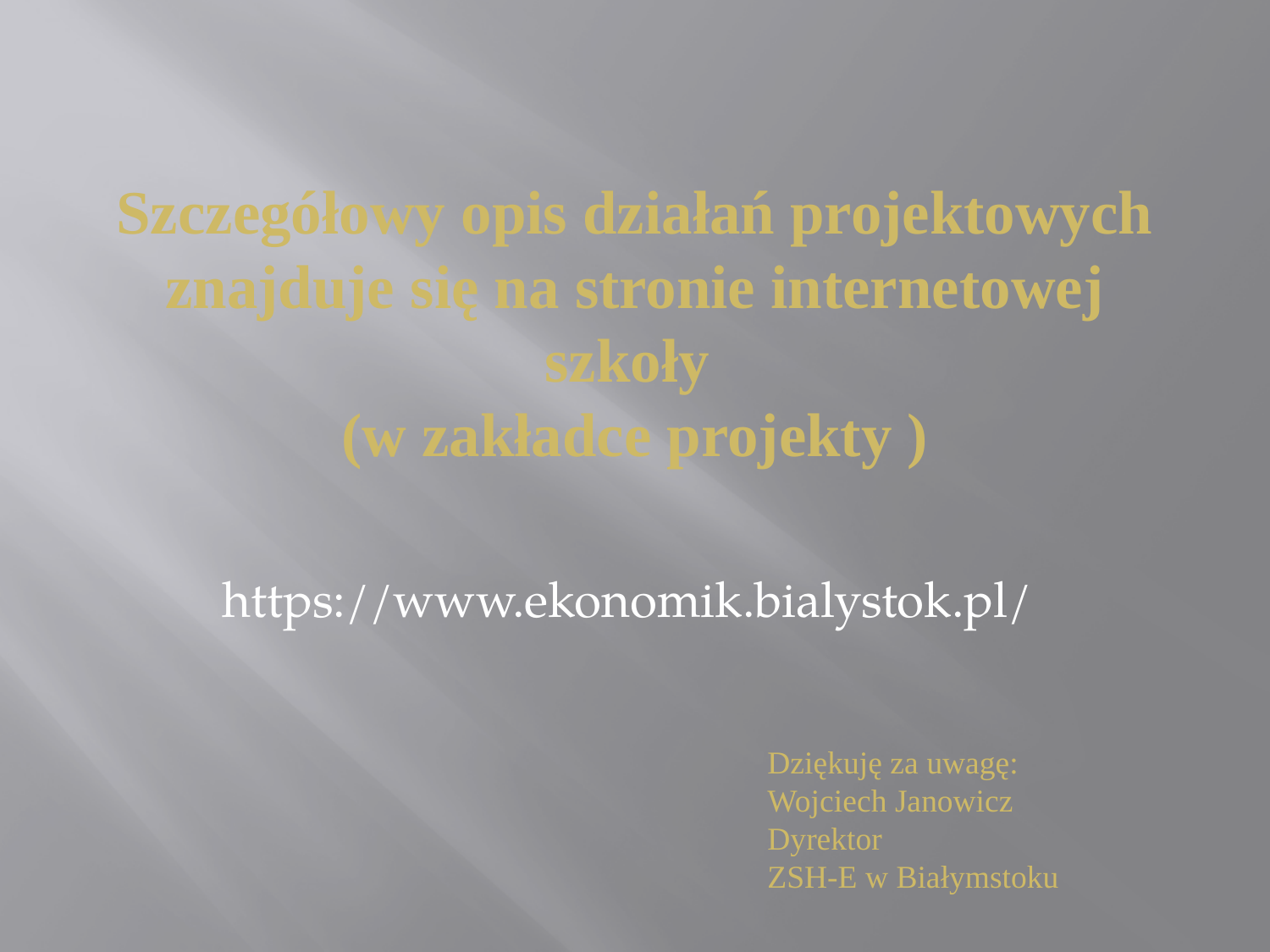

#
Szczegółowy opis działań projektowych znajduje się na stronie internetowej szkoły
(w zakładce projekty )
https://www.ekonomik.bialystok.pl/
Dziękuję za uwagę:
Wojciech Janowicz
Dyrektor
ZSH-E w Białymstoku